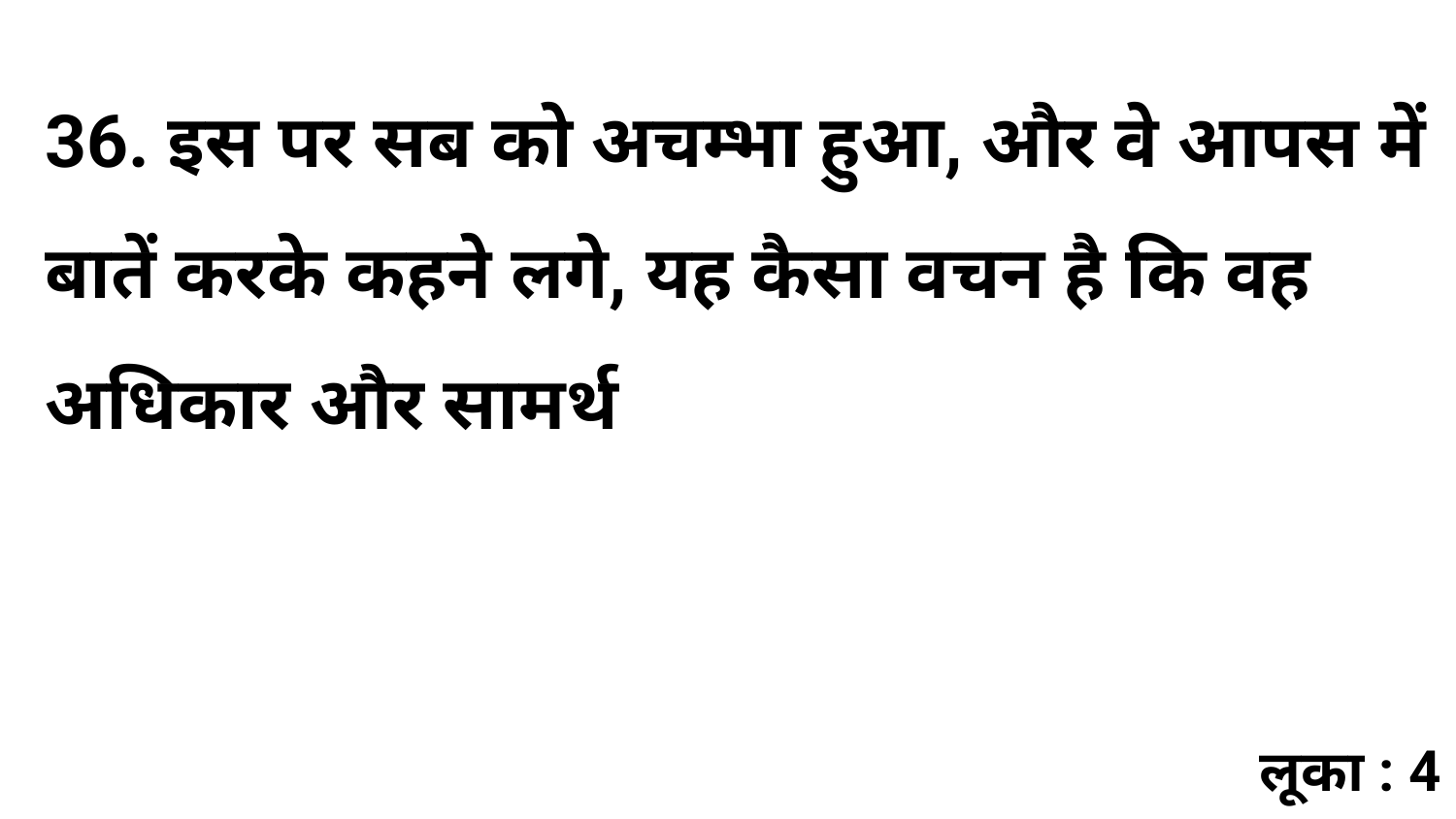

36. इस पर सब को अचम्भा हुआ, और वे आपस में बातें करके कहने लगे, यह कैसा वचन है कि वह अधिकार और सामर्थ
लूका : 4